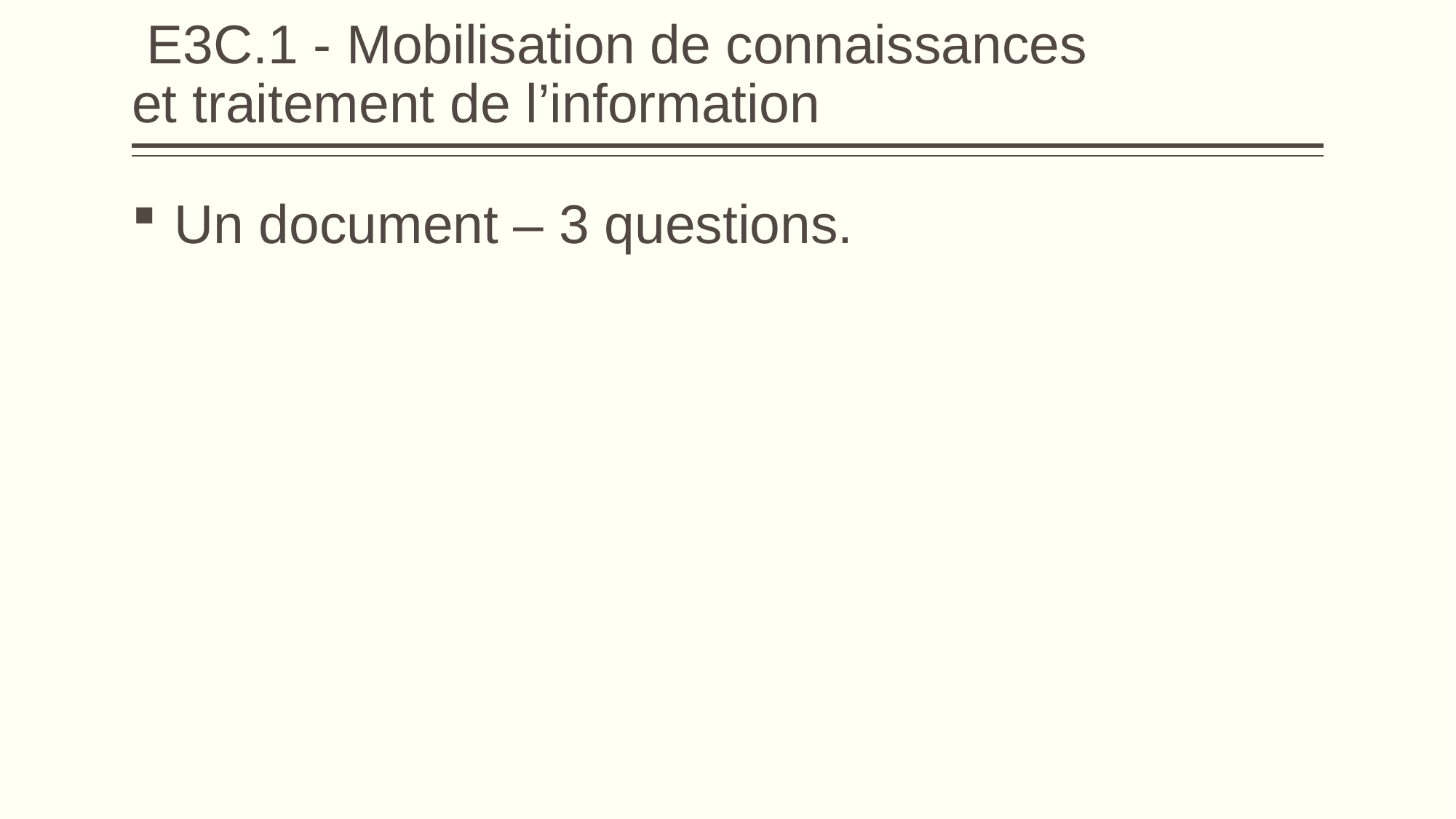

# E3C.1 - Mobilisation de connaissances et traitement de l’information
 Un document – 3 questions.